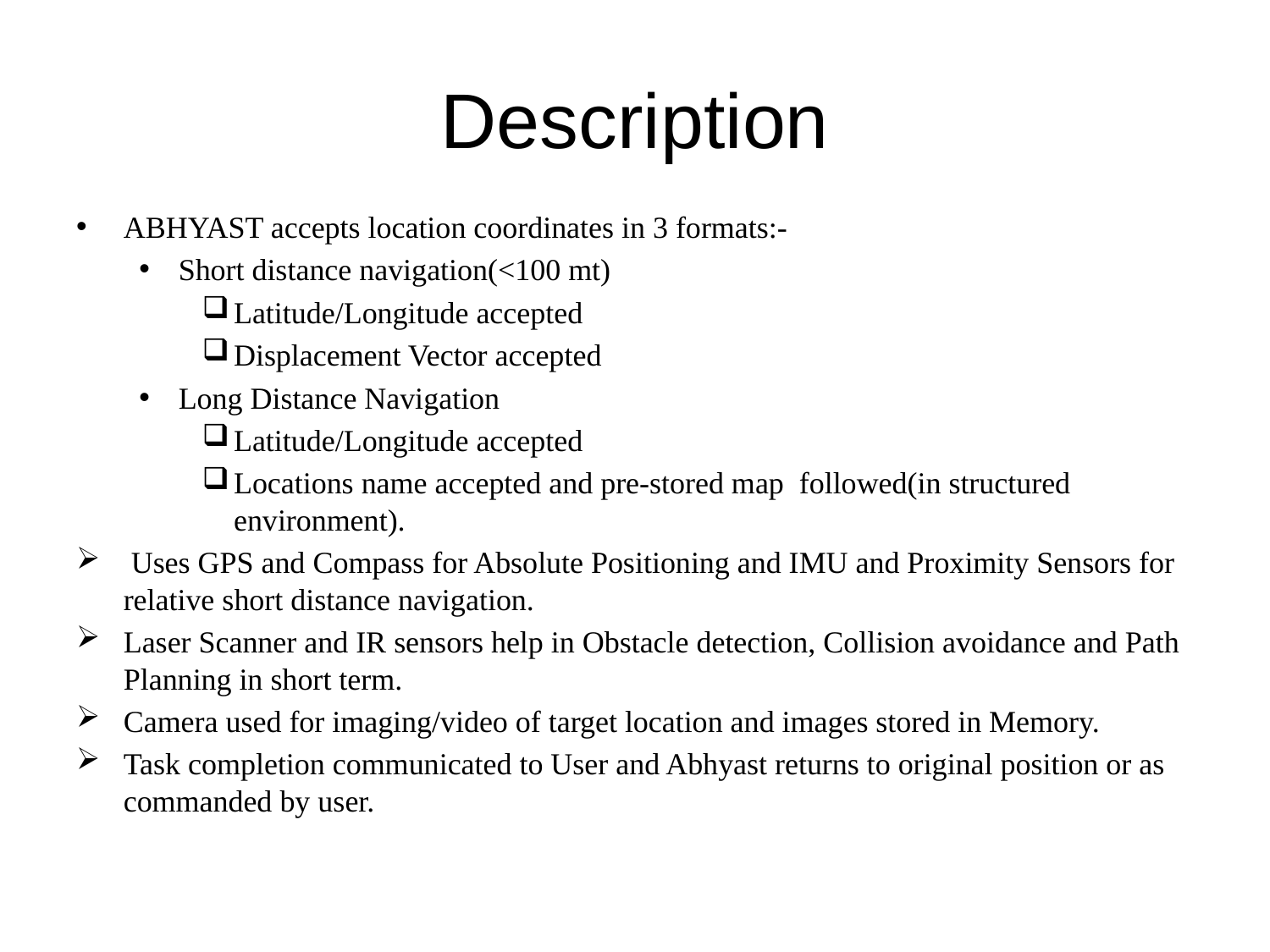

# Description
ABHYAST accepts location coordinates in 3 formats:-
Short distance navigation(<100 mt)
Latitude/Longitude accepted
Displacement Vector accepted
Long Distance Navigation
Latitude/Longitude accepted
Locations name accepted and pre-stored map  followed(in structured environment).
 Uses GPS and Compass for Absolute Positioning and IMU and Proximity Sensors for relative short distance navigation.
Laser Scanner and IR sensors help in Obstacle detection, Collision avoidance and Path Planning in short term.
Camera used for imaging/video of target location and images stored in Memory.
Task completion communicated to User and Abhyast returns to original position or as commanded by user.